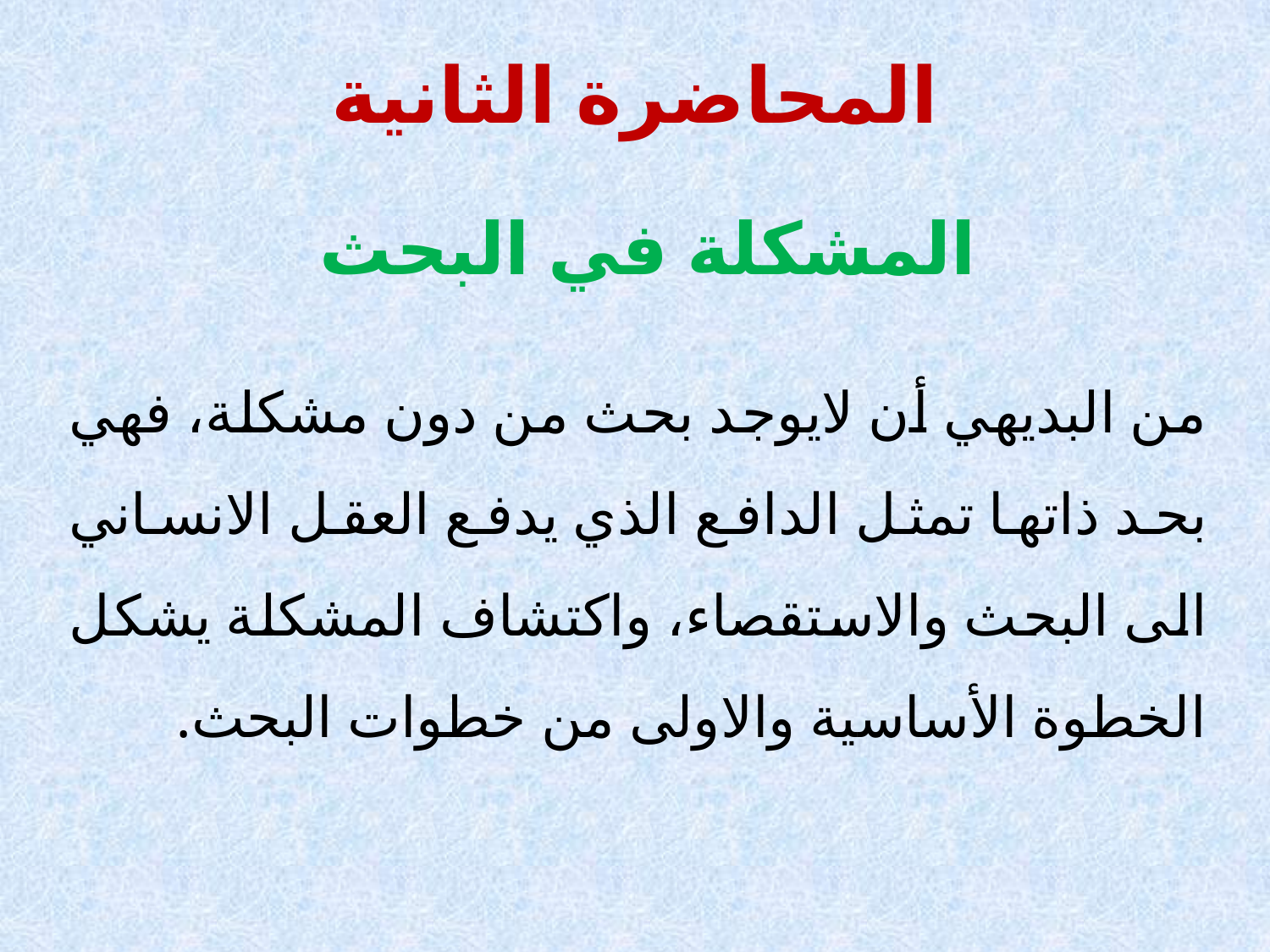

# المحاضرة الثانية
المشكلة في البحث
	من البديهي أن لايوجد بحث من دون مشكلة، فهي بحد ذاتها تمثل الدافع الذي يدفع العقل الانساني الى البحث والاستقصاء، واكتشاف المشكلة يشكل الخطوة الأساسية والاولى من خطوات البحث.